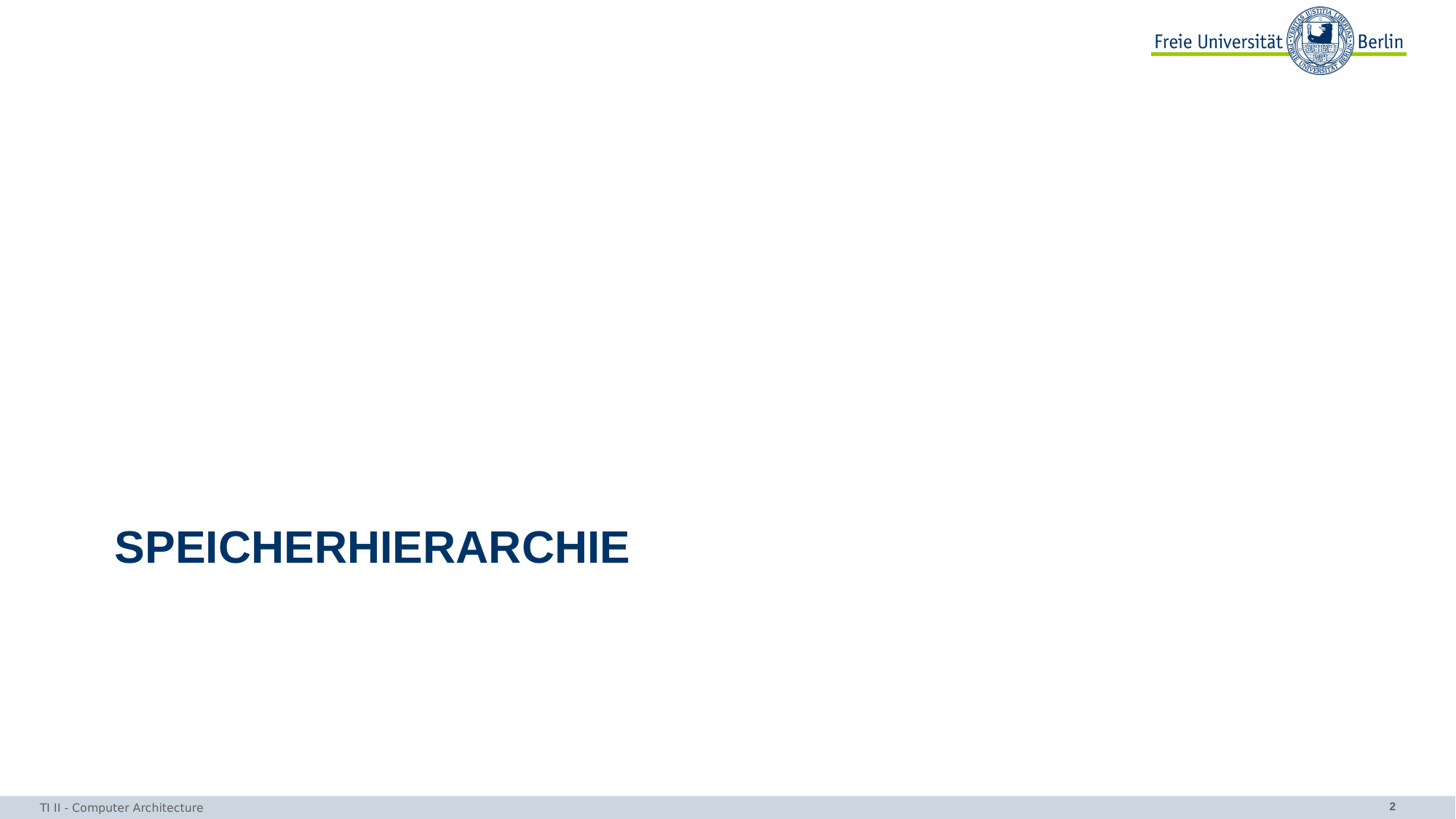

# Speicherhierarchie
TI II - Computer Architecture